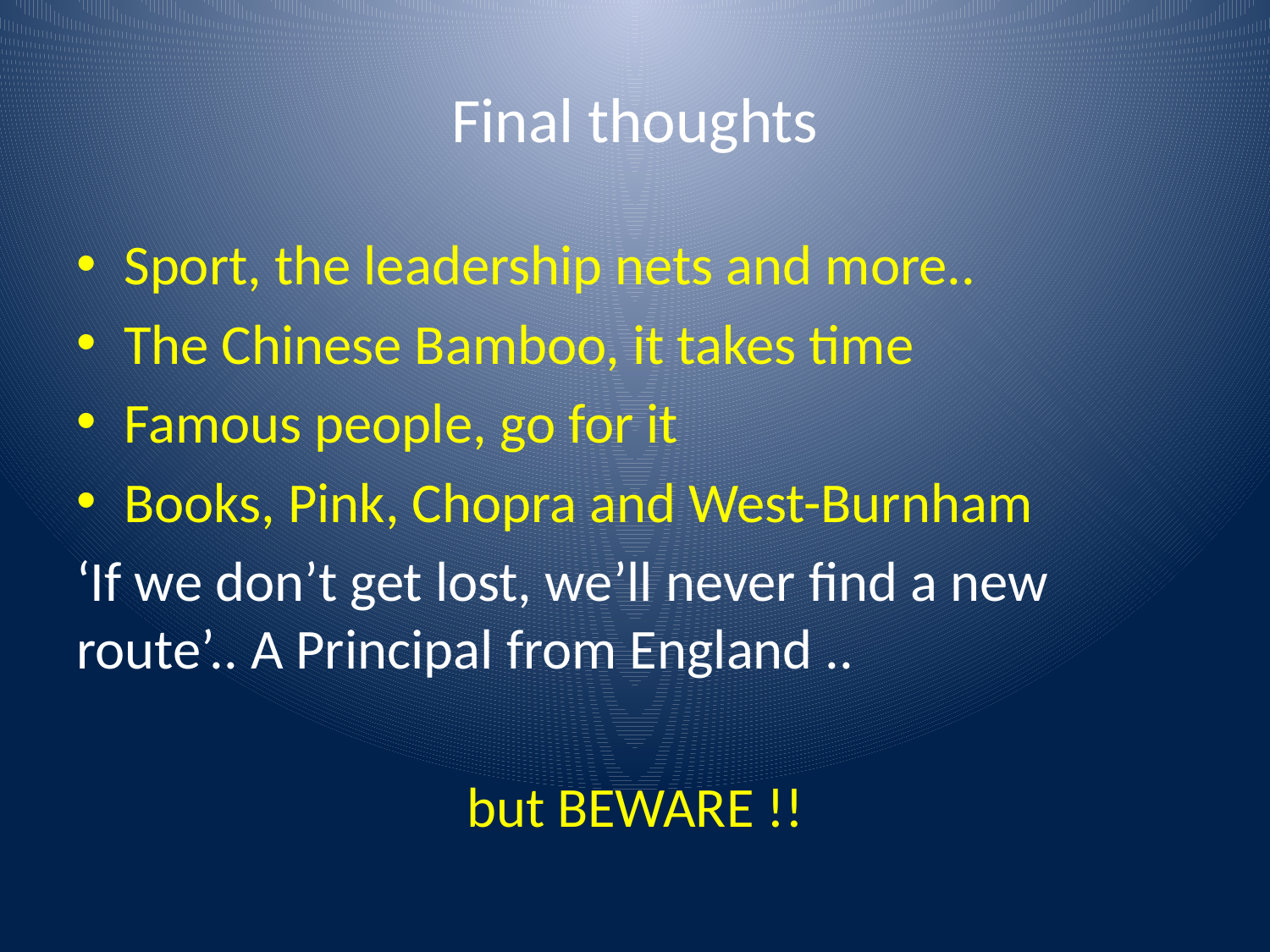

# Final thoughts
Sport, the leadership nets and more..
The Chinese Bamboo, it takes time
Famous people, go for it
Books, Pink, Chopra and West-Burnham
‘If we don’t get lost, we’ll never find a new route’.. A Principal from England ..

but BEWARE !!